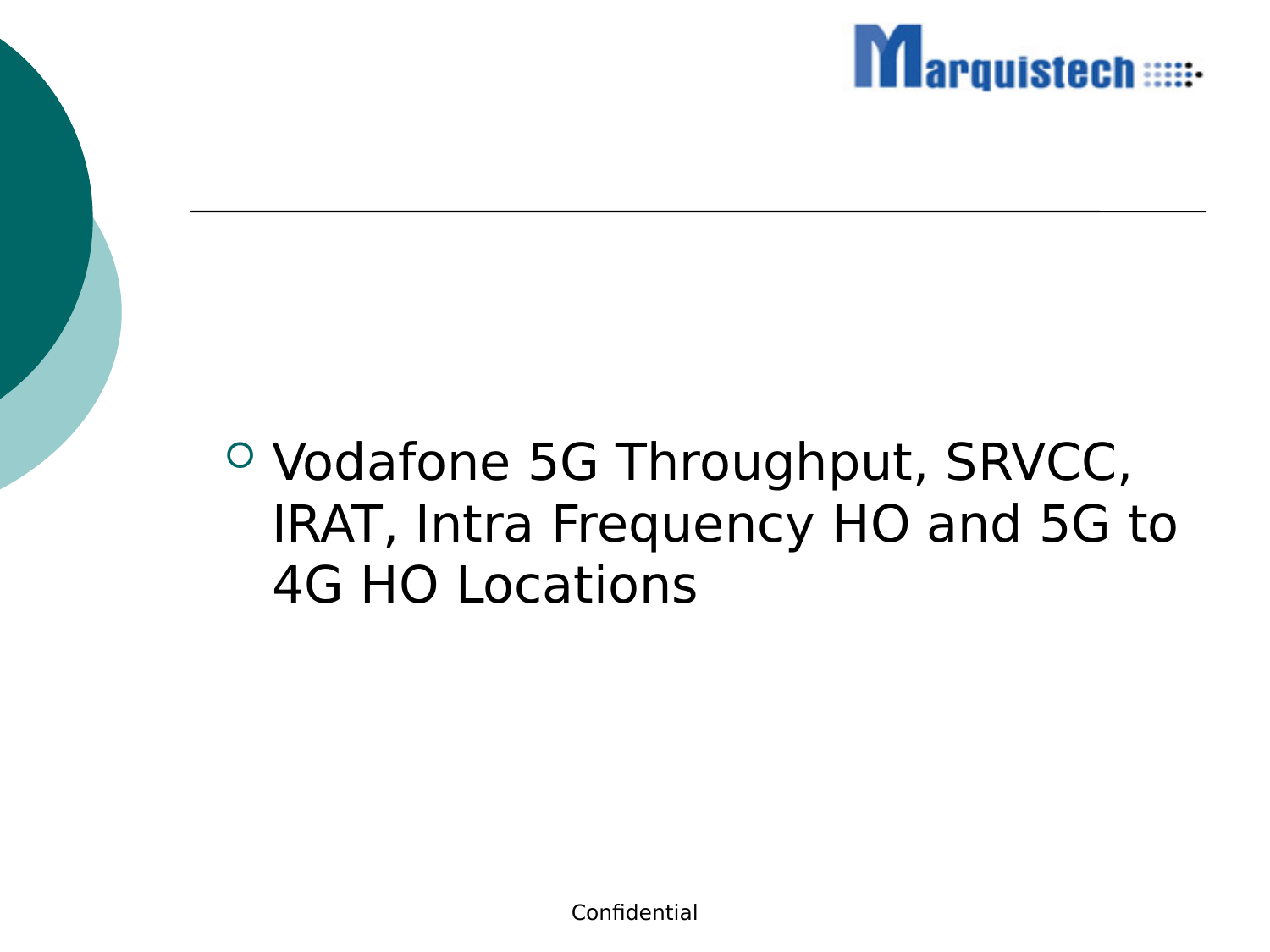

Vodafone 5G Throughput, SRVCC, IRAT, Intra Frequency HO and 5G to 4G HO Locations
Confidential